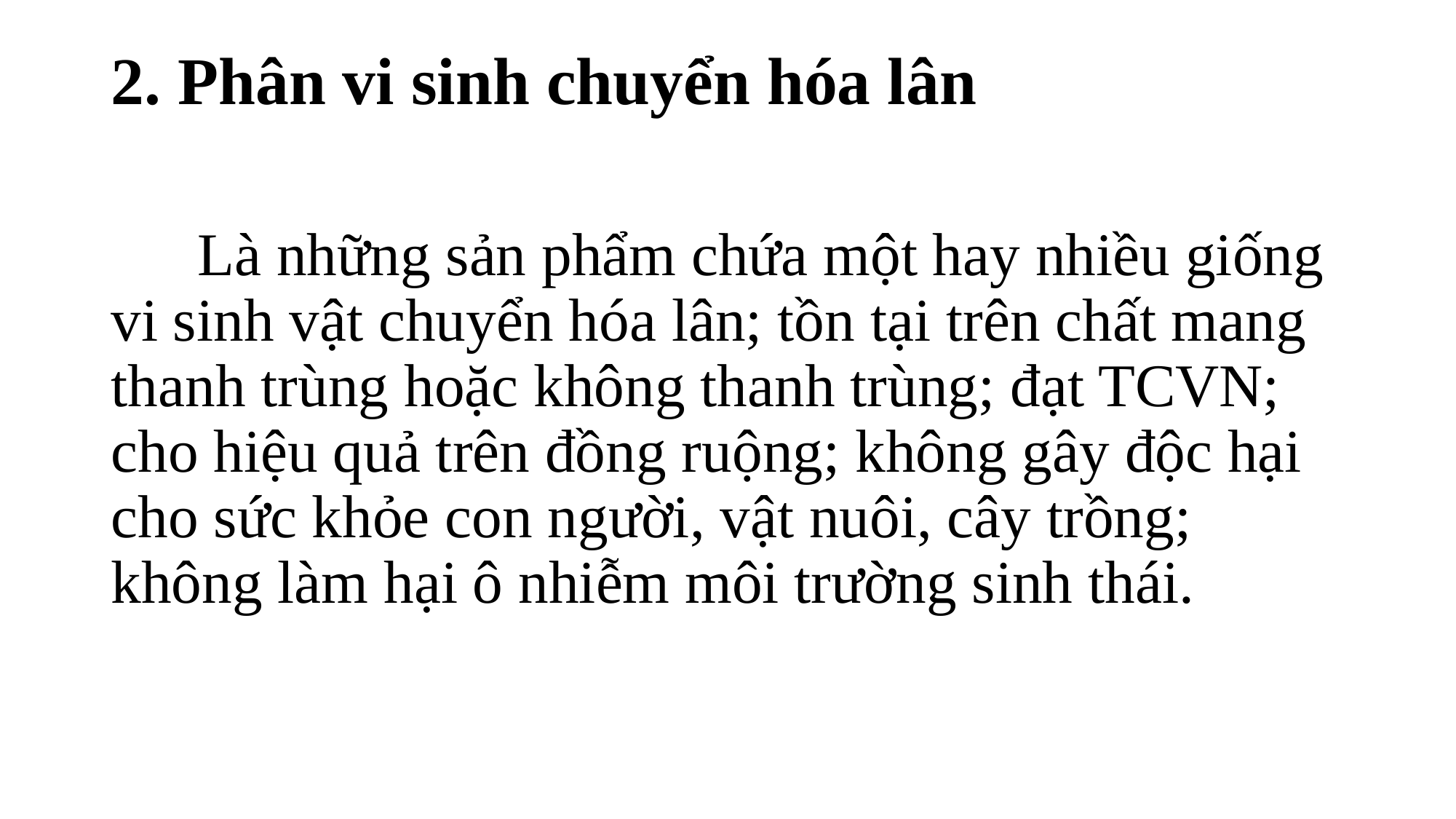

# 2. Phân vi sinh chuyển hóa lân
         Là những sản phẩm chứa một hay nhiều giống vi sinh vật chuyển hóa lân; tồn tại trên chất mang thanh trùng hoặc không thanh trùng; đạt TCVN; cho hiệu quả trên đồng ruộng; không gây độc hại cho sức khỏe con người, vật nuôi, cây trồng; không làm hại ô nhiễm môi trường sinh thái.